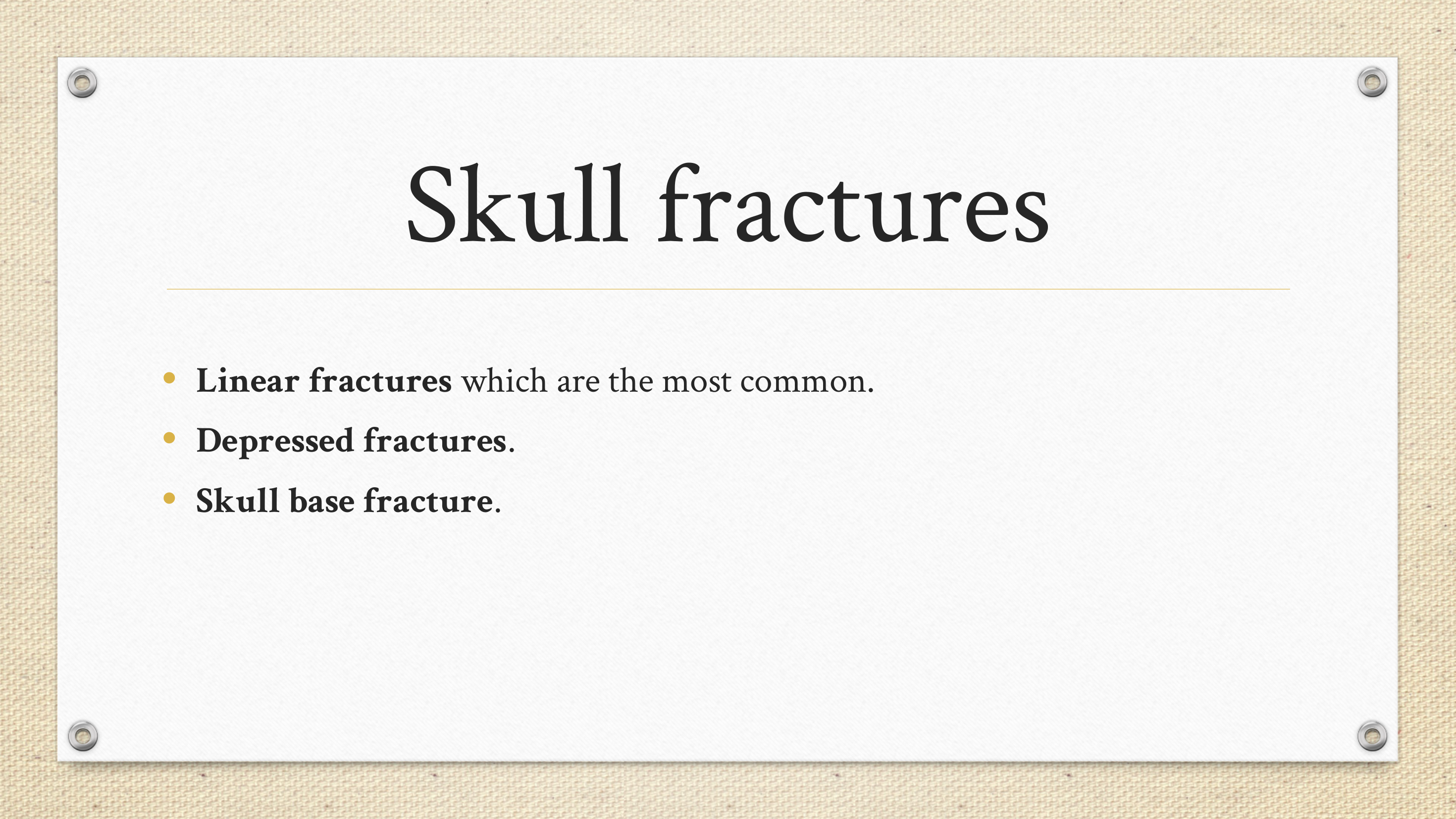

# Skull fractures

Linear fractures which are the most common.
Depressed fractures.
Skull base fracture.